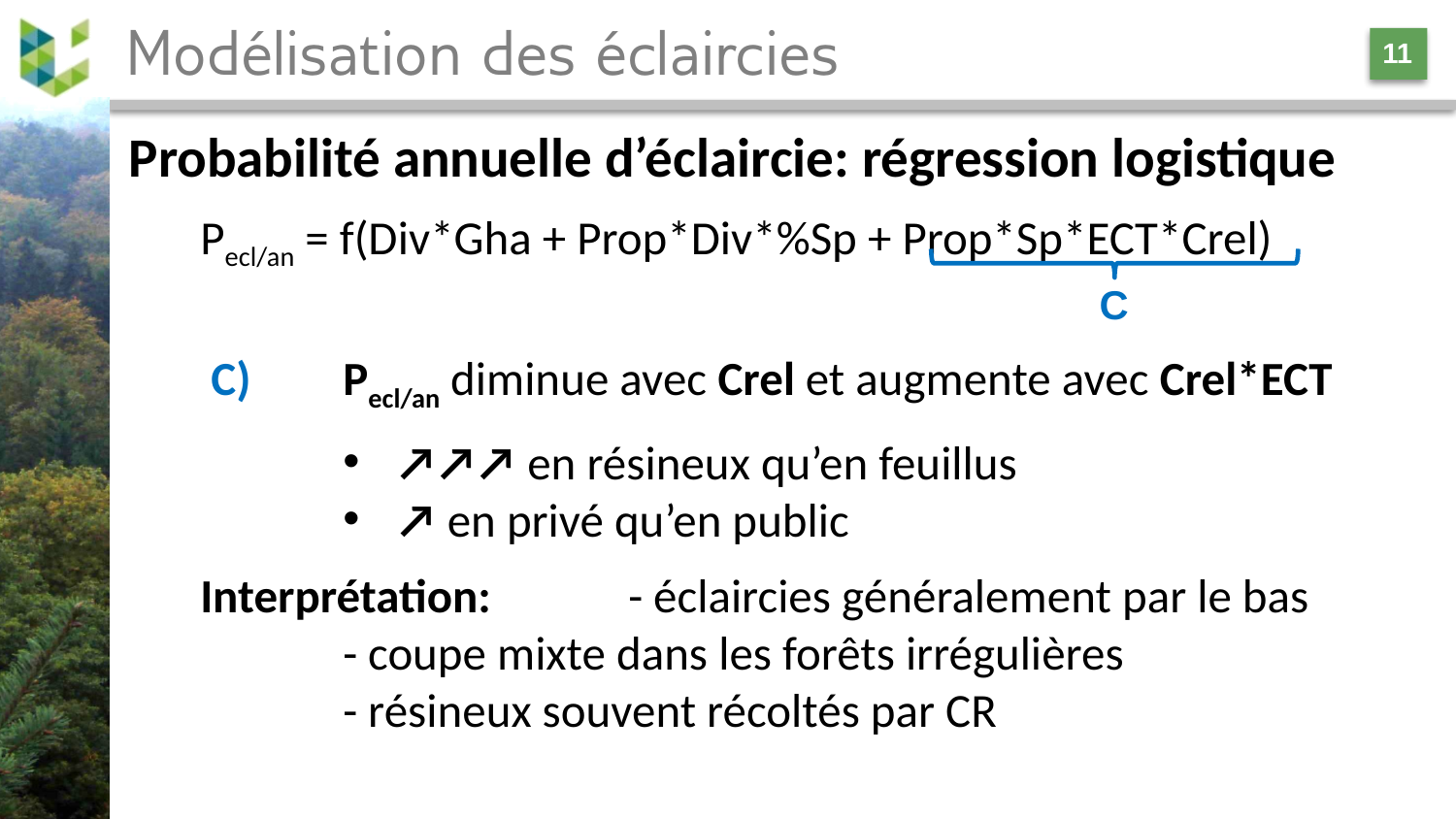

# Modélisation des éclaircies
11

Probabilité annuelle d’éclaircie: régression logistique

Pecl/an = f(Div*Gha + Prop*Div*%Sp + Prop*Sp*ECT*Crel)

 C)	Pecl/an diminue avec Crel et augmente avec Crel*ECT

↗↗↗ en résineux qu’en feuillus
↗ en privé qu’en public

Interprétation:	- éclaircies généralement par le bas
			- coupe mixte dans les forêts irrégulières
			- résineux souvent récoltés par CR
C